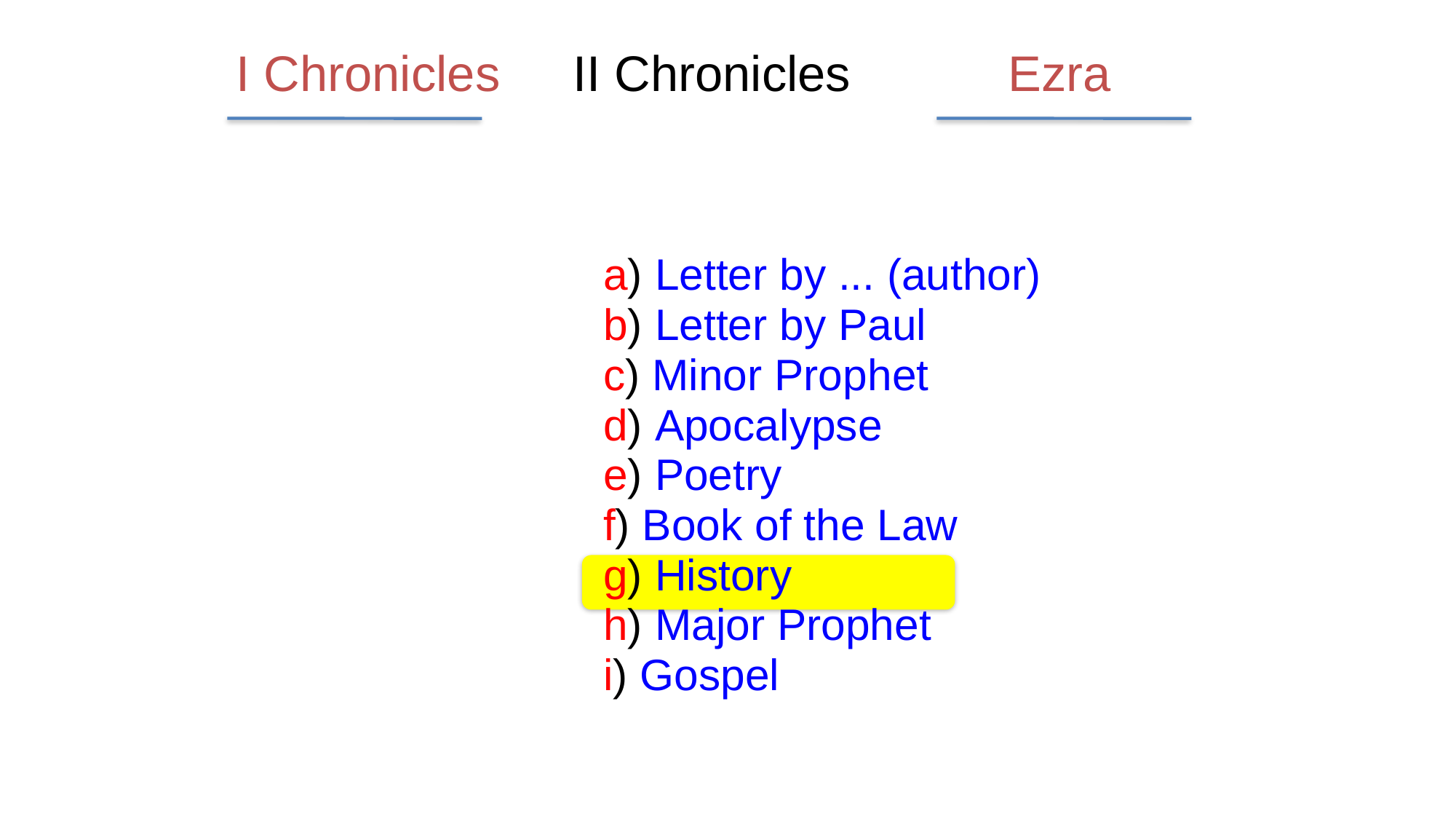

I Chronicles
Ezra
II Chronicles
a) Letter by ... (author)
b) Letter by Paul
c) Minor Prophet
d) Apocalypse
e) Poetry
f) Book of the Law
g) History
h) Major Prophet
i) Gospel